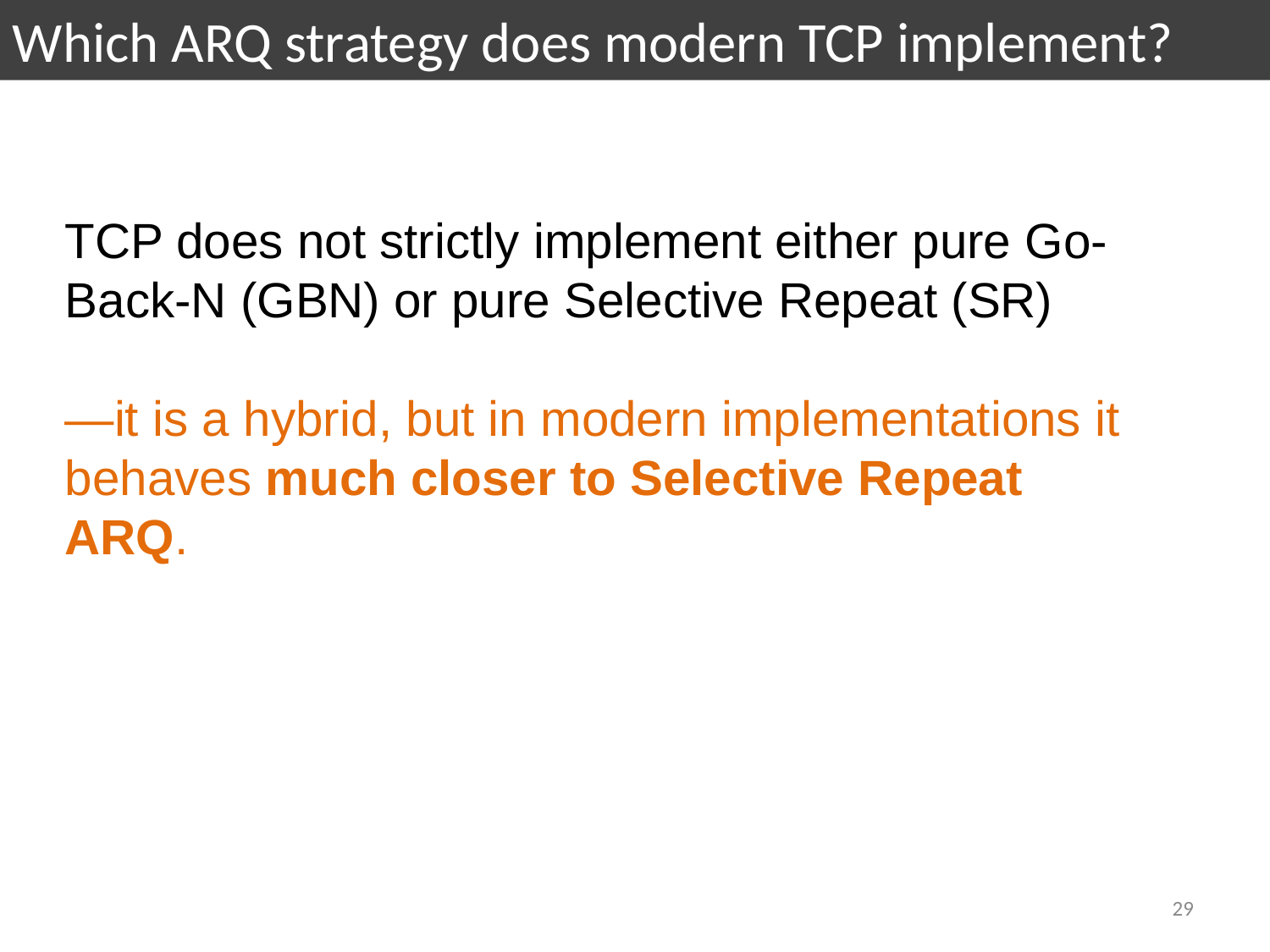

Which ARQ strategy does modern TCP implement?
TCP does not strictly implement either pure Go-Back-N (GBN) or pure Selective Repeat (SR)

—it is a hybrid, but in modern implementations it behaves much closer to Selective Repeat ARQ.
29